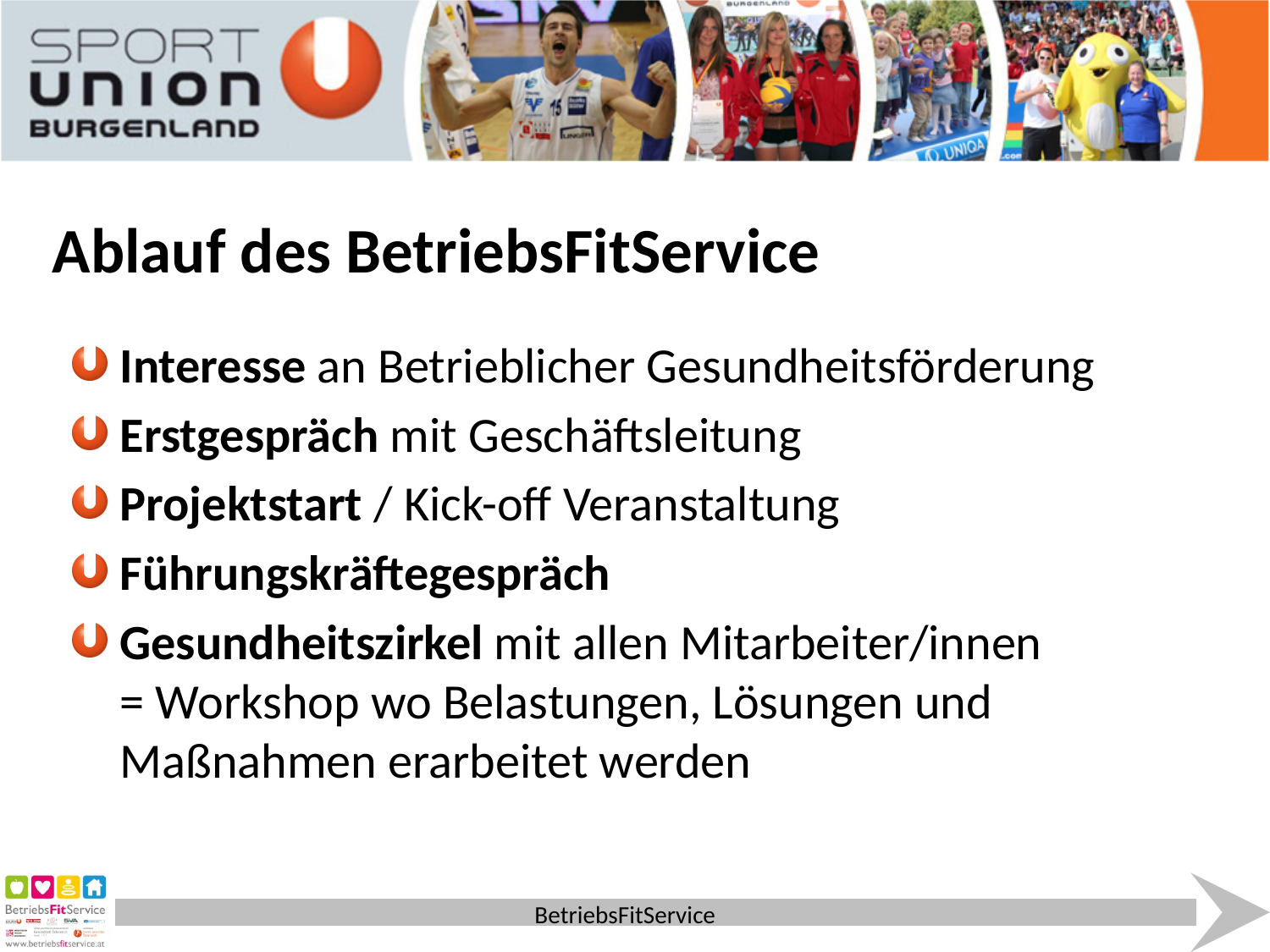

# Ablauf des BetriebsFitService
Interesse an Betrieblicher Gesundheitsförderung
Erstgespräch mit Geschäftsleitung
Projektstart / Kick-off Veranstaltung
Führungskräftegespräch
Gesundheitszirkel mit allen Mitarbeiter/innen            = Workshop wo Belastungen, Lösungen und Maßnahmen erarbeitet werden